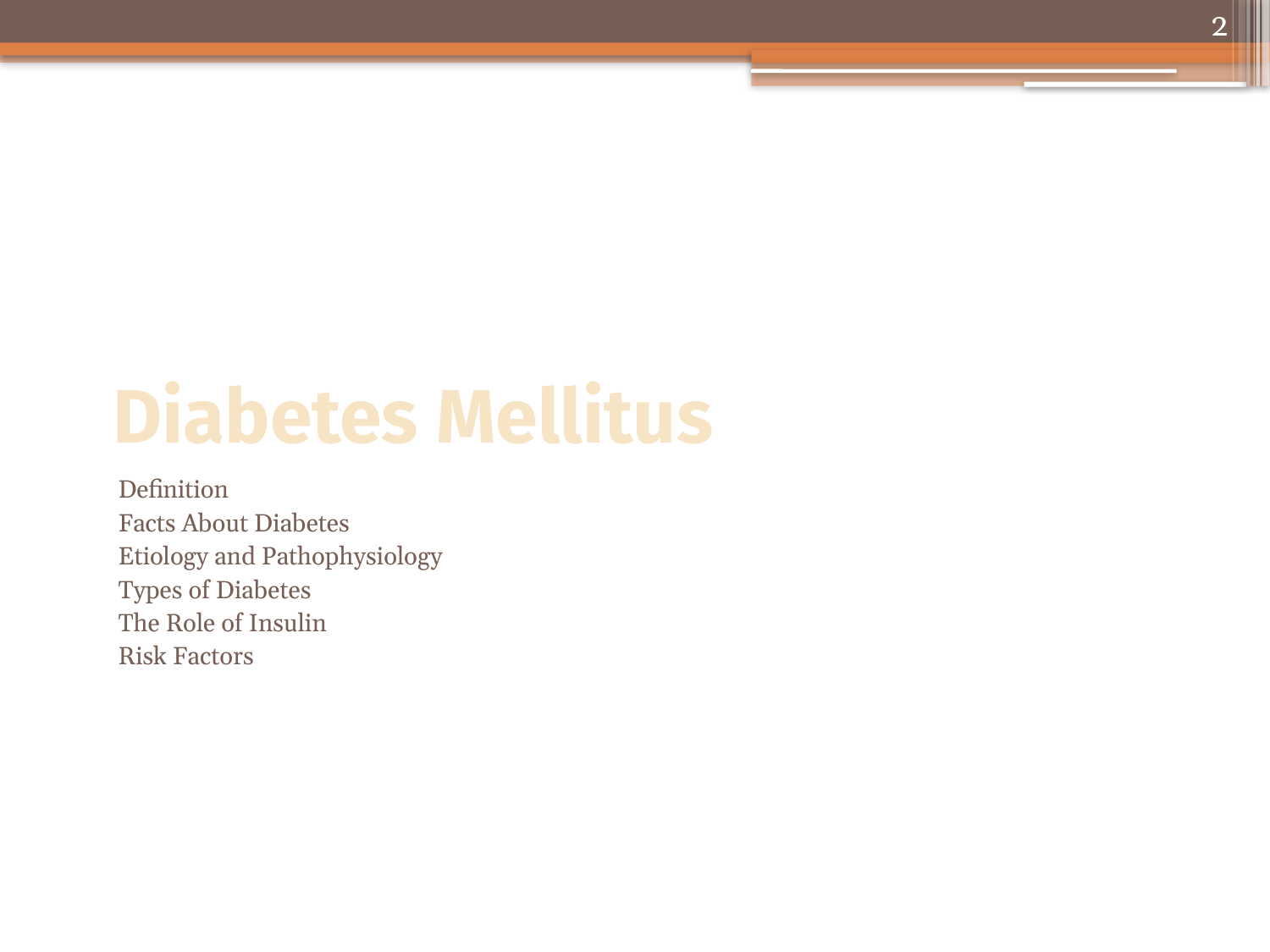

2
# Diabetes Mellitus
Definition
Facts About Diabetes
Etiology and Pathophysiology
Types of Diabetes
The Role of Insulin
Risk Factors